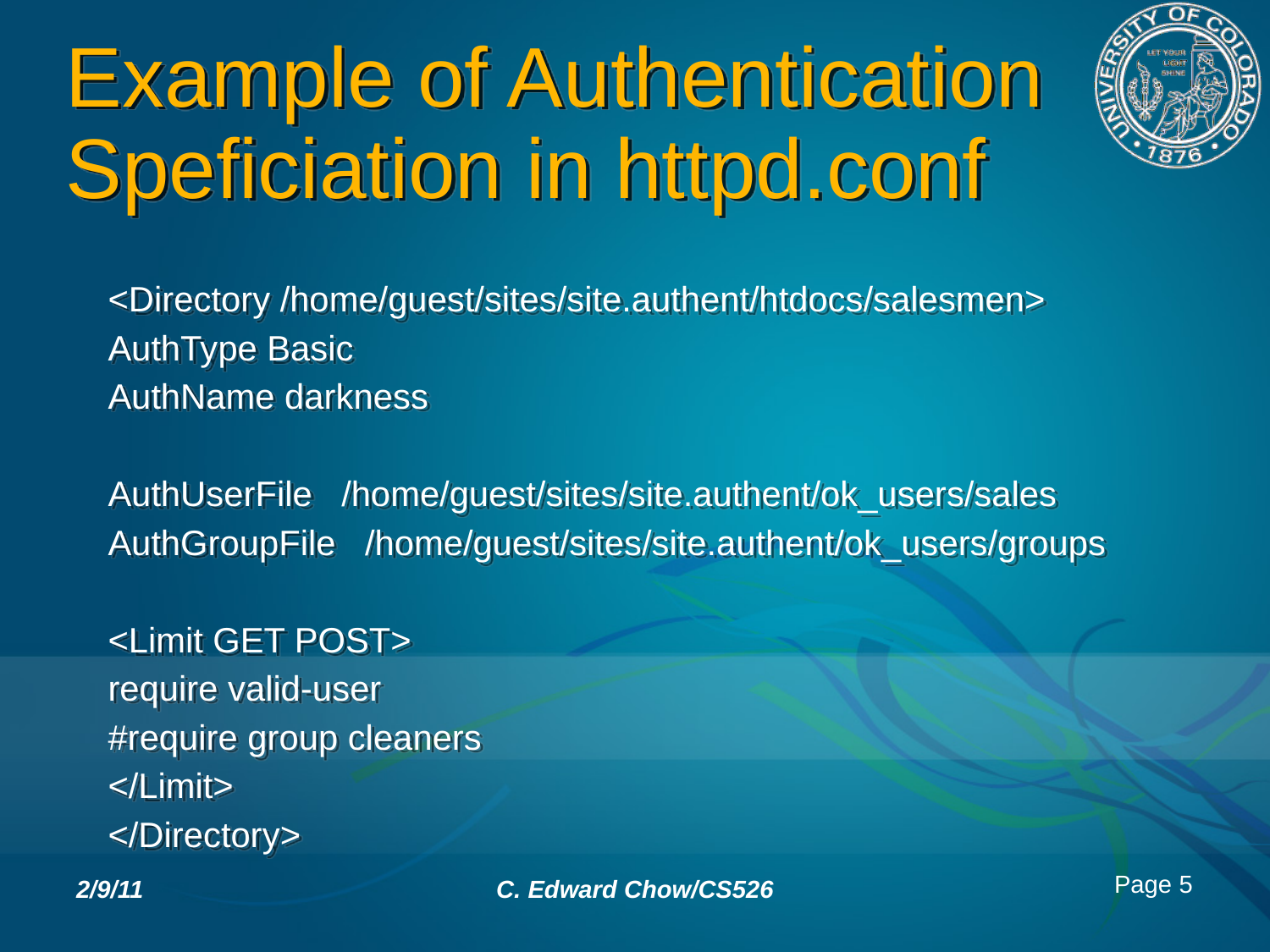

# Example of Authentication Speficiation in httpd.conf
<Directory /home/guest/sites/site.authent/htdocs/salesmen>
AuthType Basic
AuthName darkness

AuthUserFile   /home/guest/sites/site.authent/ok_users/sales
AuthGroupFile   /home/guest/sites/site.authent/ok_users/groups

<Limit GET POST>
require valid-user
#require group cleaners
</Limit>
</Directory>
2/9/11
C. Edward Chow/CS526
Page 5